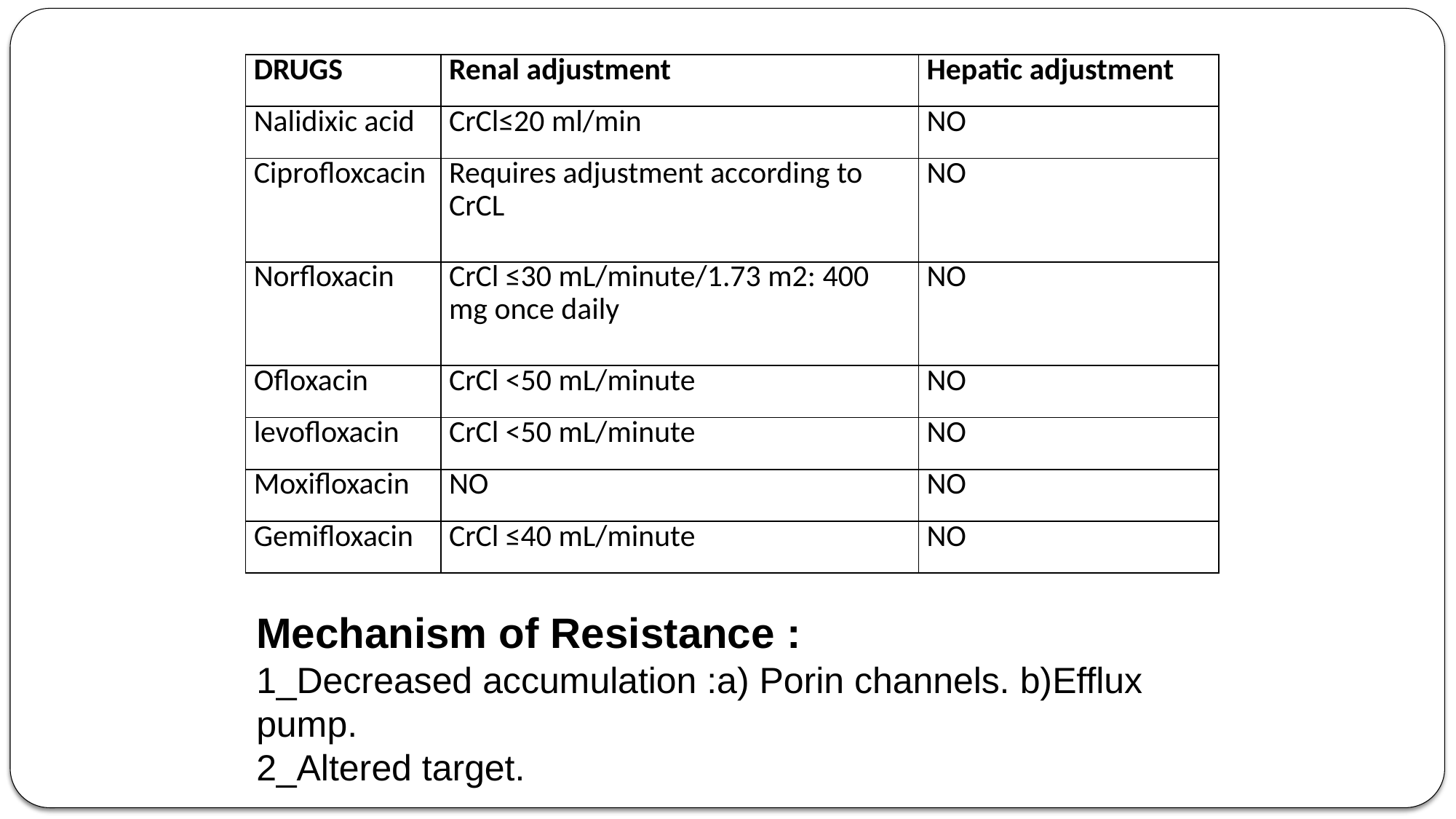

| DRUGS | Renal adjustment | Hepatic adjustment |
| --- | --- | --- |
| Nalidixic acid | CrCl≤20 ml/min | NO |
| Ciprofloxcacin | Requires adjustment according to CrCL | NO |
| Norfloxacin | CrCl ≤30 mL/minute/1.73 m2: 400 mg once daily | NO |
| Ofloxacin | CrCl <50 mL/minute | NO |
| levofloxacin | CrCl <50 mL/minute | NO |
| Moxifloxacin | NO | NO |
| Gemifloxacin | CrCl ≤40 mL/minute | NO |
Mechanism of Resistance :
1_Decreased accumulation :a) Porin channels. b)Efflux pump.
2_Altered target.